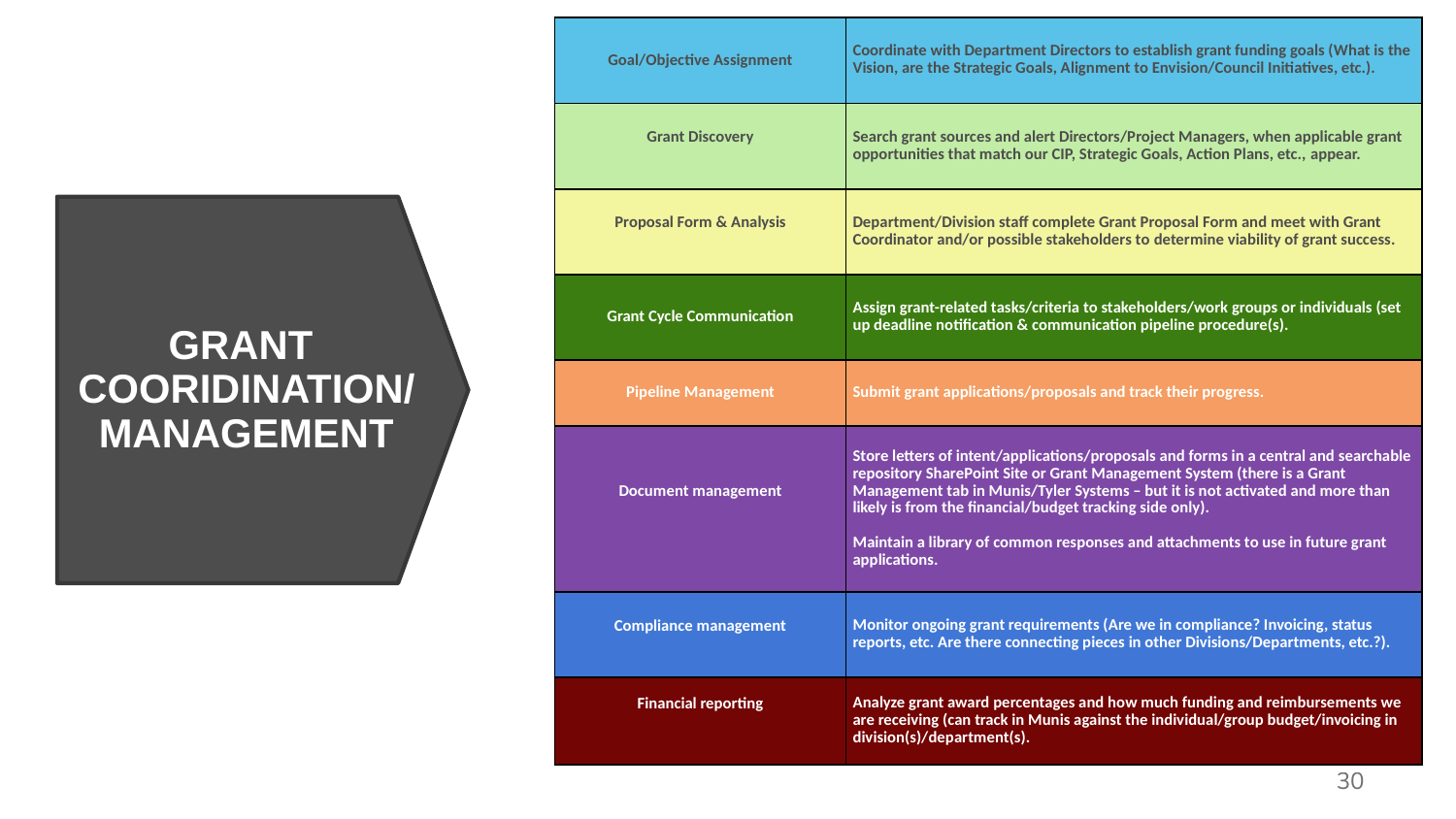

| Goal/Objective Assignment | Coordinate with Department Directors to establish grant funding goals (What is the Vision, are the Strategic Goals, Alignment to Envision/Council Initiatives, etc.). |
| --- | --- |
| Grant Discovery | Search grant sources and alert Directors/Project Managers, when applicable grant opportunities that match our CIP, Strategic Goals, Action Plans, etc., appear. |
| Proposal Form & Analysis | Department/Division staff complete Grant Proposal Form and meet with Grant Coordinator and/or possible stakeholders to determine viability of grant success. |
| Grant Cycle Communication | Assign grant-related tasks/criteria to stakeholders/work groups or individuals (set up deadline notification & communication pipeline procedure(s). |
| Pipeline Management | Submit grant applications/proposals and track their progress. |
| Document management | Store letters of intent/applications/proposals and forms in a central and searchable repository SharePoint Site or Grant Management System (there is a Grant Management tab in Munis/Tyler Systems – but it is not activated and more than likely is from the financial/budget tracking side only). Maintain a library of common responses and attachments to use in future grant applications. |
| Compliance management | Monitor ongoing grant requirements (Are we in compliance? Invoicing, status reports, etc. Are there connecting pieces in other Divisions/Departments, etc.?). |
| Financial reporting | Analyze grant award percentages and how much funding and reimbursements we are receiving (can track in Munis against the individual/group budget/invoicing in division(s)/department(s). |

# GRANT  COORIDINATION/ MANAGEMENT
30